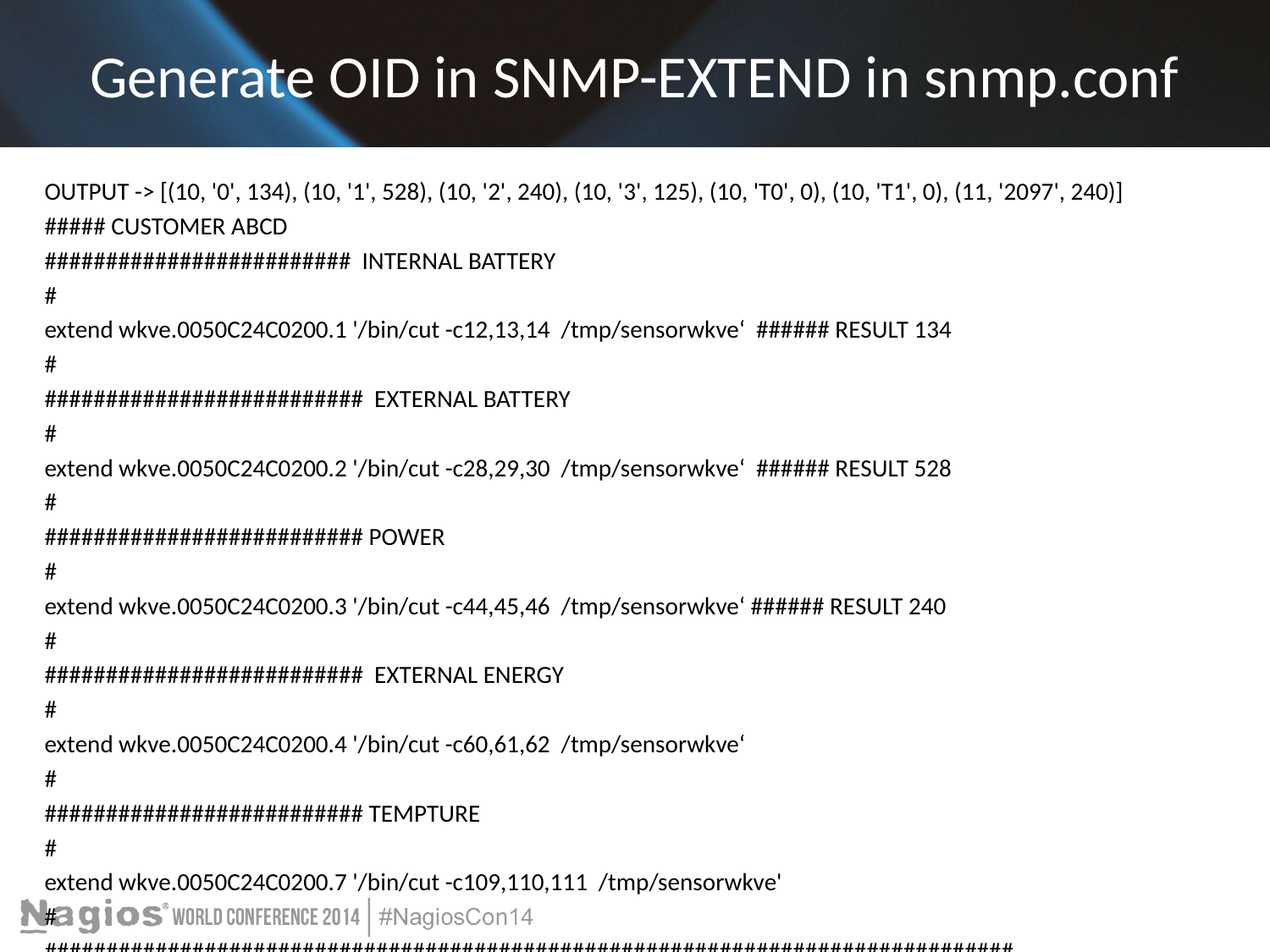

# Generate OID in SNMP-EXTEND in snmp.conf
OUTPUT -> [(10, '0', 134), (10, '1', 528), (10, '2', 240), (10, '3', 125), (10, 'T0', 0), (10, 'T1', 0), (11, '2097', 240)]
##### CUSTOMER ABCD
#########################  INTERNAL BATTERY
#
extend wkve.0050C24C0200.1 '/bin/cut -c12,13,14  /tmp/sensorwkve‘  ###### RESULT 134
#
##########################  EXTERNAL BATTERY
#
extend wkve.0050C24C0200.2 '/bin/cut -c28,29,30  /tmp/sensorwkve‘  ###### RESULT 528
#
########################## POWER
#
extend wkve.0050C24C0200.3 '/bin/cut -c44,45,46  /tmp/sensorwkve‘ ###### RESULT 240
#
##########################  EXTERNAL ENERGY
#
extend wkve.0050C24C0200.4 '/bin/cut -c60,61,62  /tmp/sensorwkve‘
#
########################## TEMPTURE
#
extend wkve.0050C24C0200.7 '/bin/cut -c109,110,111  /tmp/sensorwkve'
#
###############################################################################